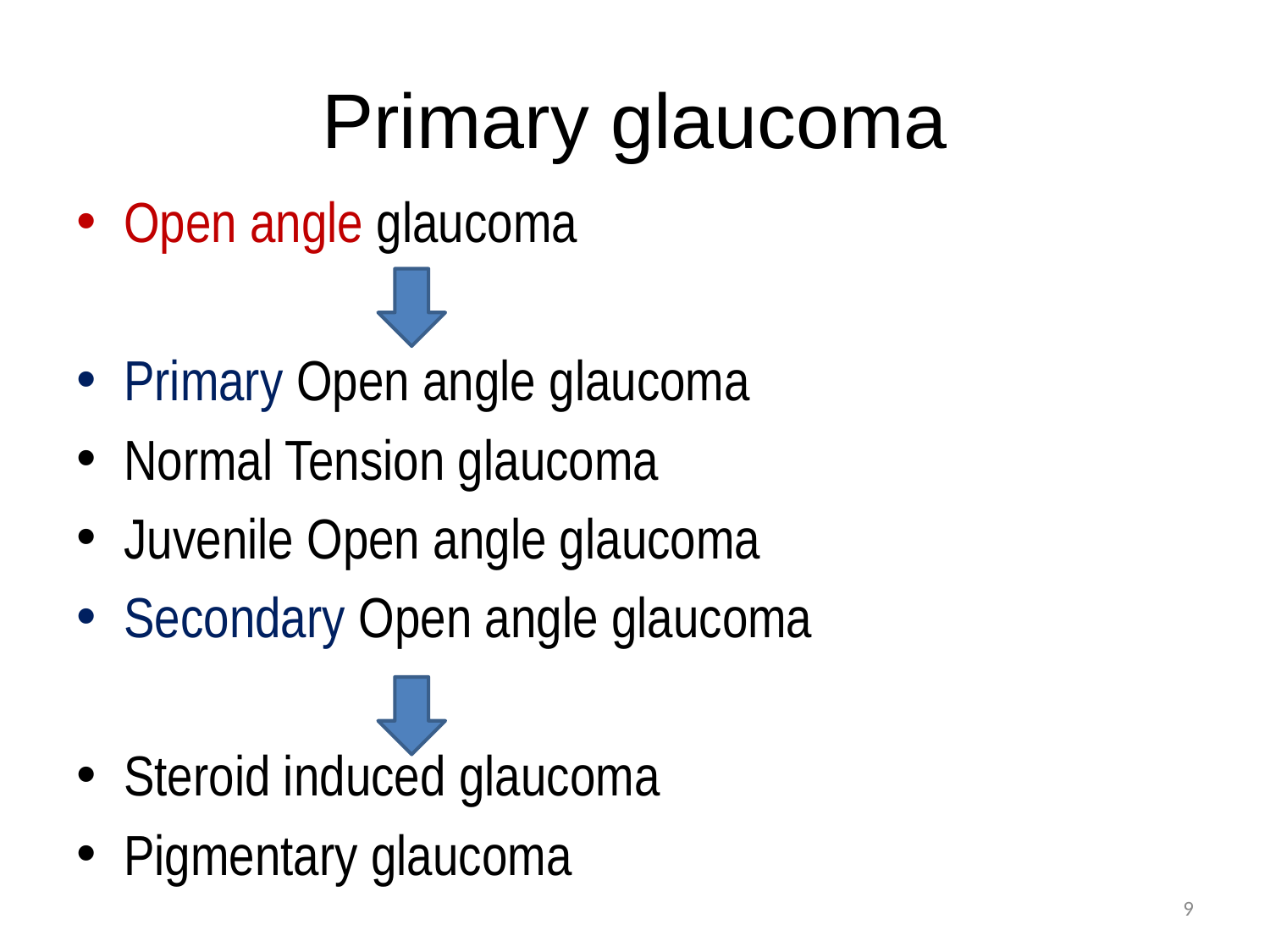

# Primary glaucoma
Open angle glaucoma

Primary Open angle glaucoma
Normal Tension glaucoma
Juvenile Open angle glaucoma
Secondary Open angle glaucoma

Steroid induced glaucoma
Pigmentary glaucoma

9